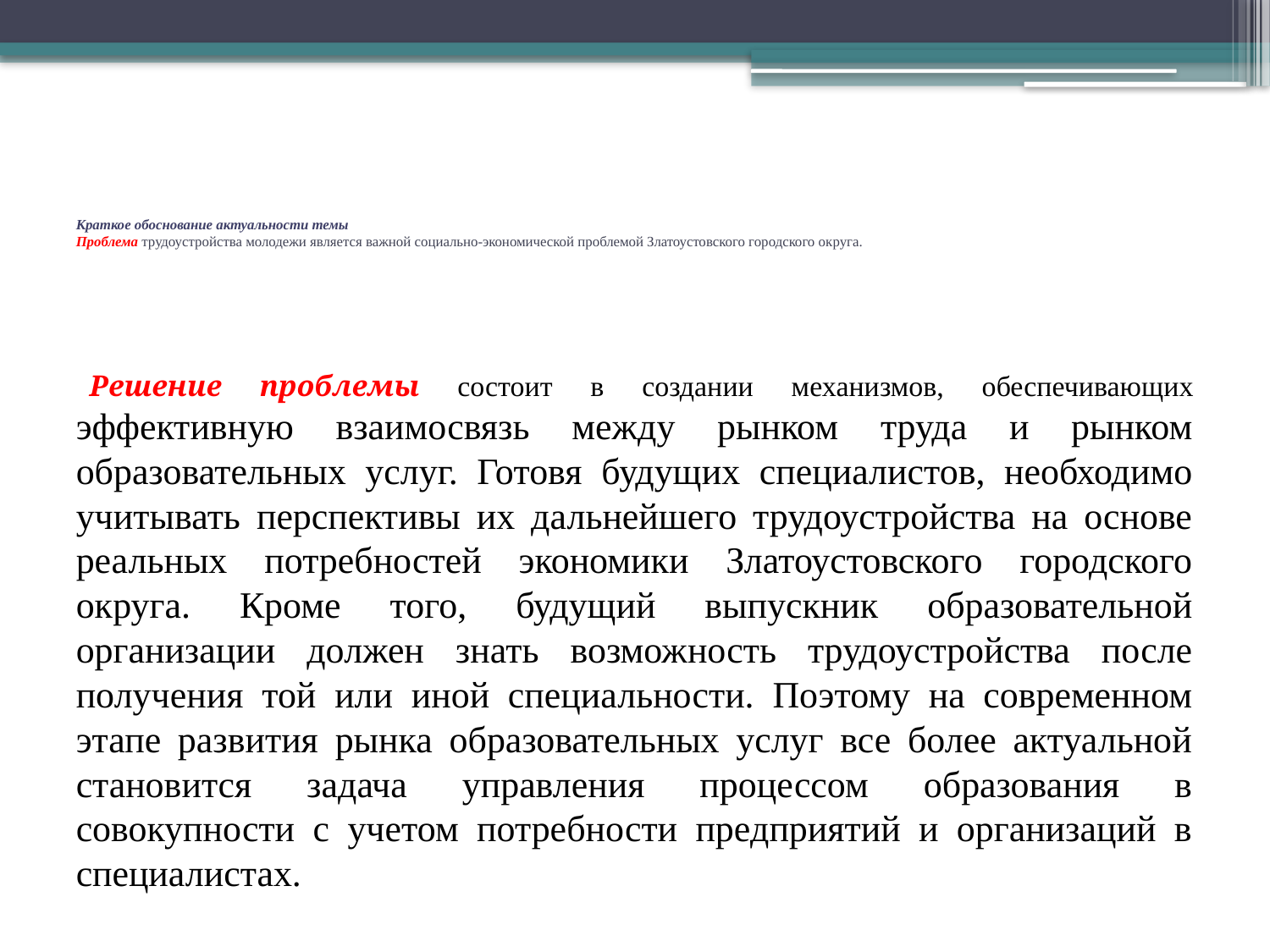

# Краткое обоснование актуальности темы Проблема трудоустройства молодежи является важной социально-экономической проблемой Златоустовского городского округа.

Решение проблемы состоит в создании механизмов, обеспечивающих эффективную взаимосвязь между рынком труда и рынком образовательных услуг. Готовя будущих специалистов, необходимо учитывать перспективы их дальнейшего трудоустройства на основе реальных потребностей экономики Златоустовского городского округа. Кроме того, будущий выпускник образовательной организации должен знать возможность трудоустройства после получения той или иной специальности. Поэтому на современном этапе развития рынка образовательных услуг все более актуальной становится задача управления процессом образования в совокупности с учетом потребности предприятий и организаций в специалистах.